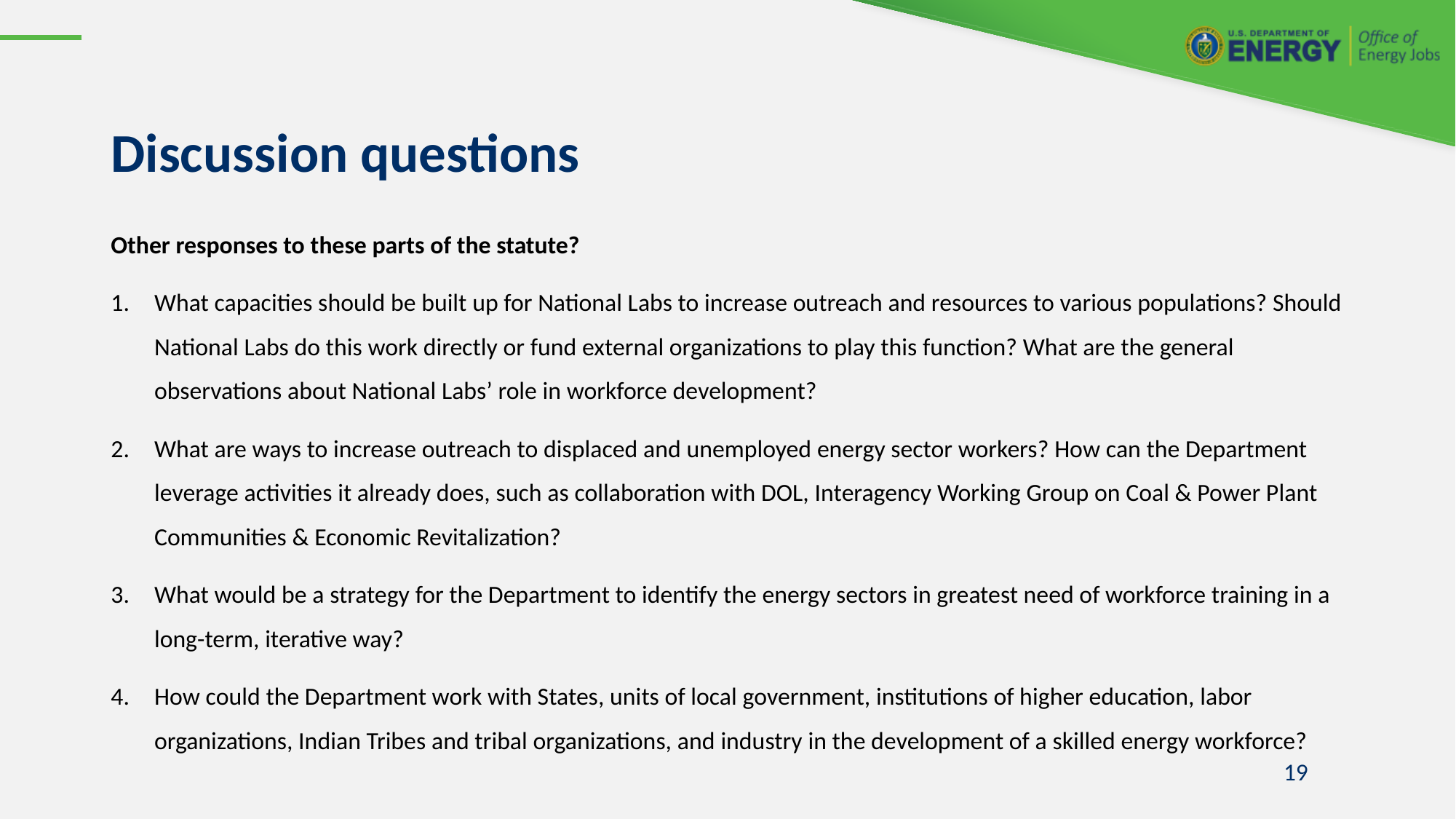

# Discussion questions
Other responses to these parts of the statute?
What capacities should be built up for National Labs to increase outreach and resources to various populations? Should National Labs do this work directly or fund external organizations to play this function? What are the general observations about National Labs’ role in workforce development?
What are ways to increase outreach to displaced and unemployed energy sector workers? How can the Department leverage activities it already does, such as collaboration with DOL, Interagency Working Group on Coal & Power Plant Communities & Economic Revitalization?
What would be a strategy for the Department to identify the energy sectors in greatest need of workforce training in a long-term, iterative way?
How could the Department work with States, units of local government, institutions of higher education, labor organizations, Indian Tribes and tribal organizations, and industry in the development of a skilled energy workforce?